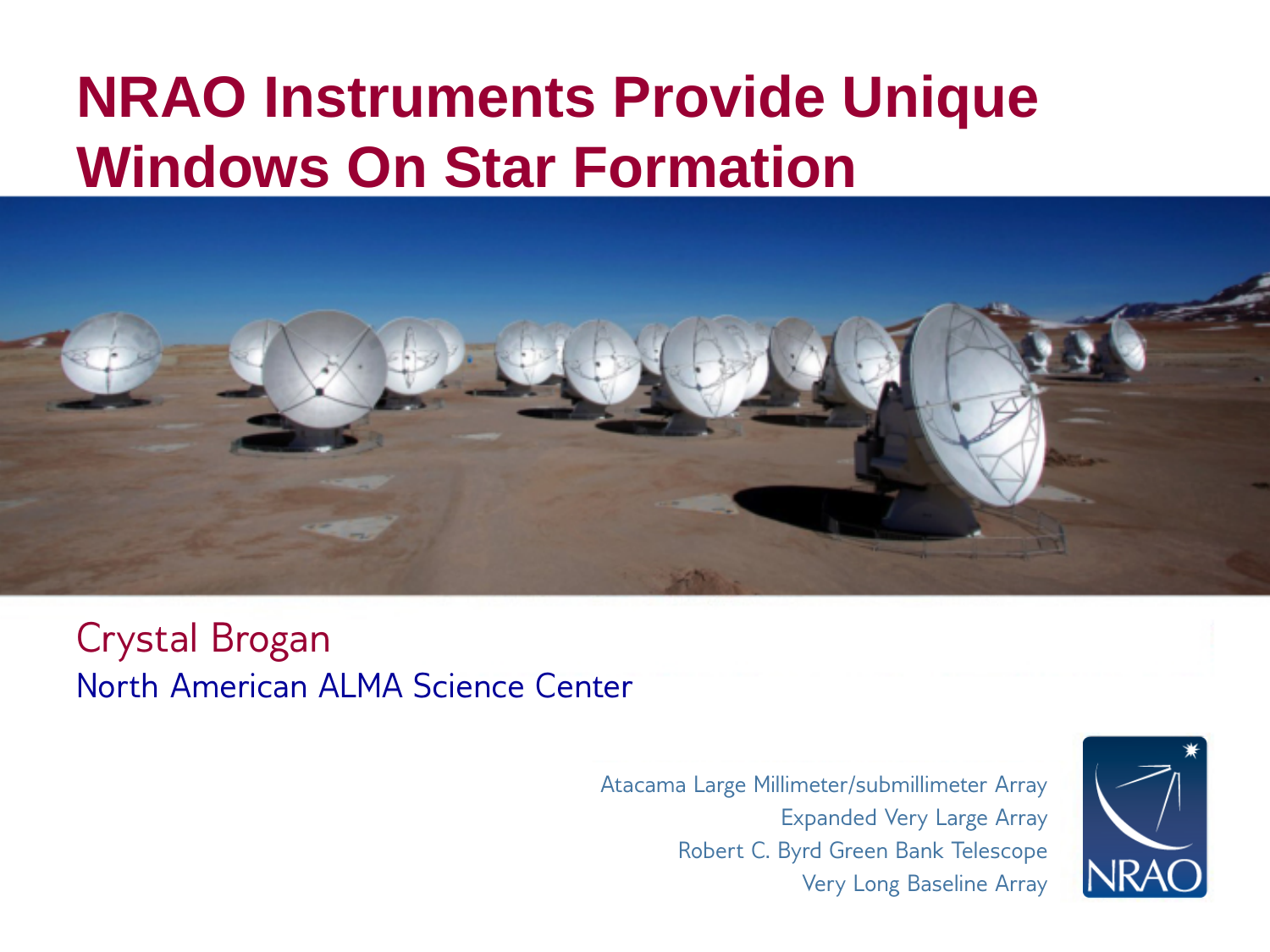

# NRAO Instruments Provide Unique Windows On Star Formation
Crystal Brogan
North American ALMA Science Center